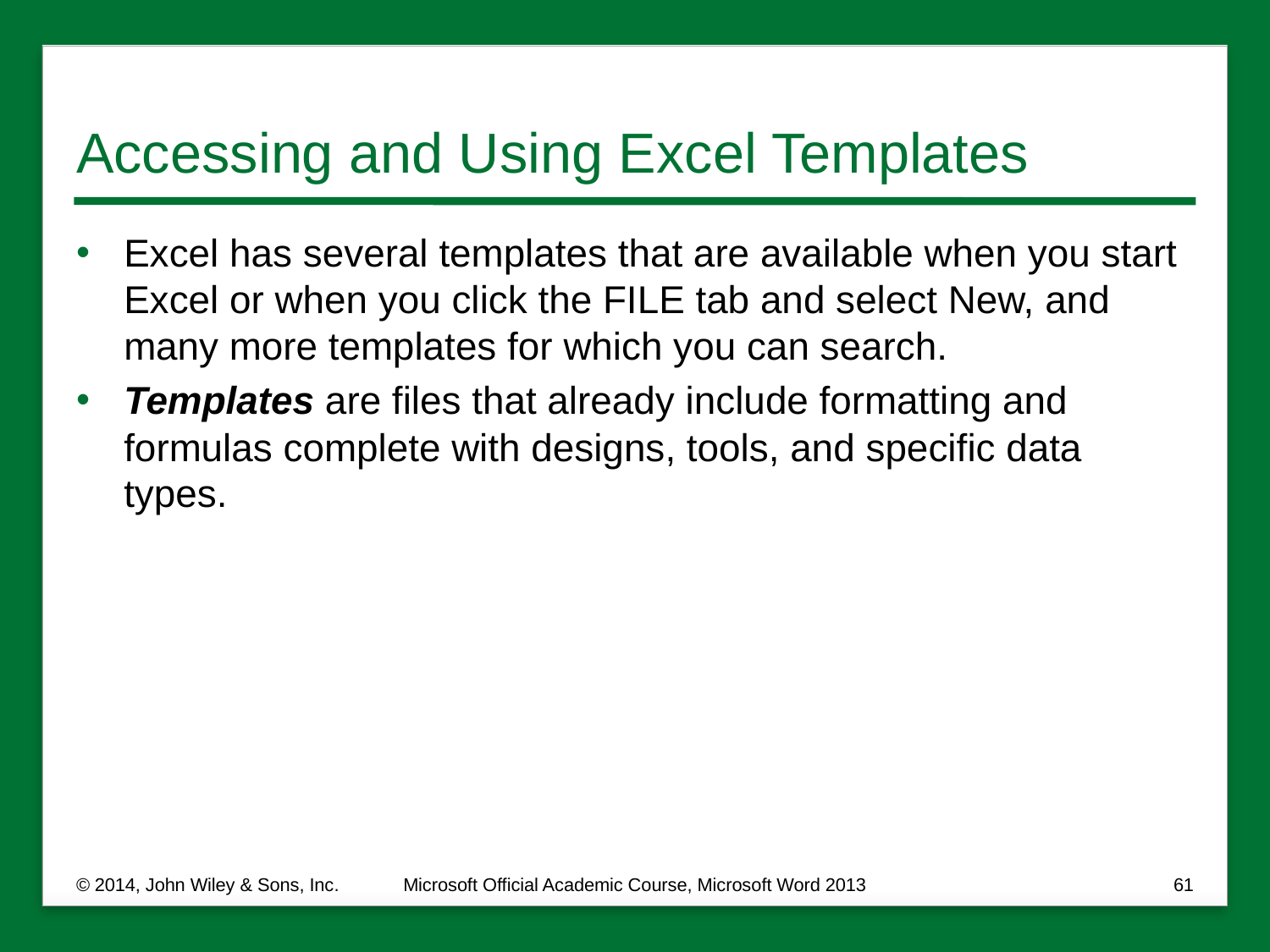

# Accessing and Using Excel Templates
Excel has several templates that are available when you start Excel or when you click the FILE tab and select New, and many more templates for which you can search.
Templates are files that already include formatting and formulas complete with designs, tools, and specific data types.
© 2014, John Wiley & Sons, Inc.
Microsoft Official Academic Course, Microsoft Word 2013
61